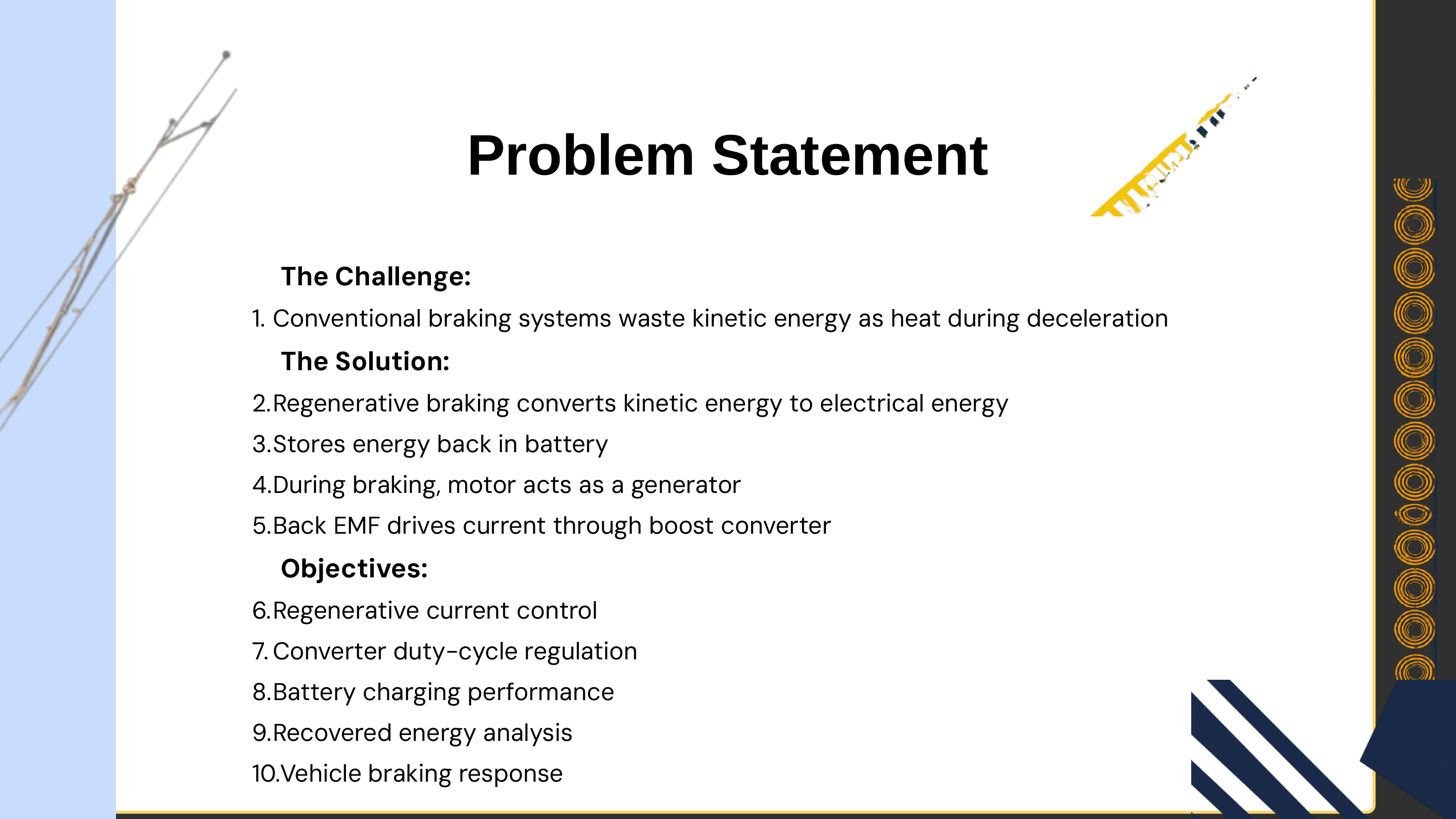

Problem Statement

       The Challenge:
Conventional braking systems waste kinetic energy as heat during deceleration
       The Solution:
Regenerative braking converts kinetic energy to electrical energy
Stores energy back in battery
During braking, motor acts as a generator
Back EMF drives current through boost converter
       Objectives:
Regenerative current control
Converter duty-cycle regulation
Battery charging performance
Recovered energy analysis
Vehicle braking response